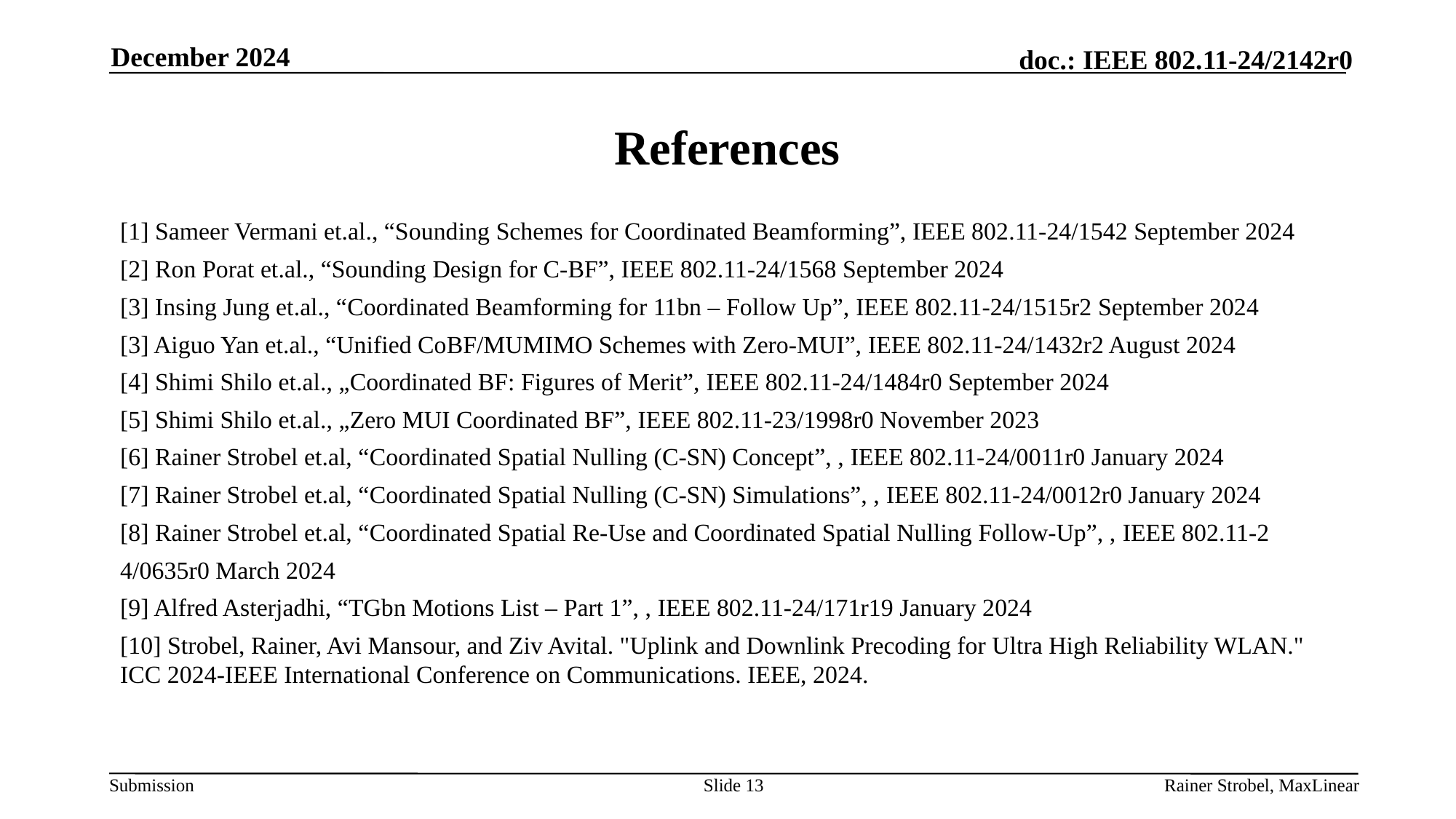

December 2024
# References
[1] Sameer Vermani et.al., “Sounding Schemes for Coordinated Beamforming”, IEEE 802.11-24/1542 September 2024
[2] Ron Porat et.al., “Sounding Design for C-BF”, IEEE 802.11-24/1568 September 2024
[3] Insing Jung et.al., “Coordinated Beamforming for 11bn – Follow Up”, IEEE 802.11-24/1515r2 September 2024
[3] Aiguo Yan et.al., “Unified CoBF/MUMIMO Schemes with Zero-MUI”, IEEE 802.11-24/1432r2 August 2024
[4] Shimi Shilo et.al., „Coordinated BF: Figures of Merit”, IEEE 802.11-24/1484r0 September 2024
[5] Shimi Shilo et.al., „Zero MUI Coordinated BF”, IEEE 802.11-23/1998r0 November 2023
[6] Rainer Strobel et.al, “Coordinated Spatial Nulling (C-SN) Concept”, , IEEE 802.11-24/0011r0 January 2024
[7] Rainer Strobel et.al, “Coordinated Spatial Nulling (C-SN) Simulations”, , IEEE 802.11-24/0012r0 January 2024
[8] Rainer Strobel et.al, “Coordinated Spatial Re-Use and Coordinated Spatial Nulling Follow-Up”, , IEEE 802.11-2
4/0635r0 March 2024
[9] Alfred Asterjadhi, “TGbn Motions List – Part 1”, , IEEE 802.11-24/171r19 January 2024
[10] Strobel, Rainer, Avi Mansour, and Ziv Avital. "Uplink and Downlink Precoding for Ultra High Reliability WLAN." ICC 2024-IEEE International Conference on Communications. IEEE, 2024.

Slide 13
Rainer Strobel, MaxLinear